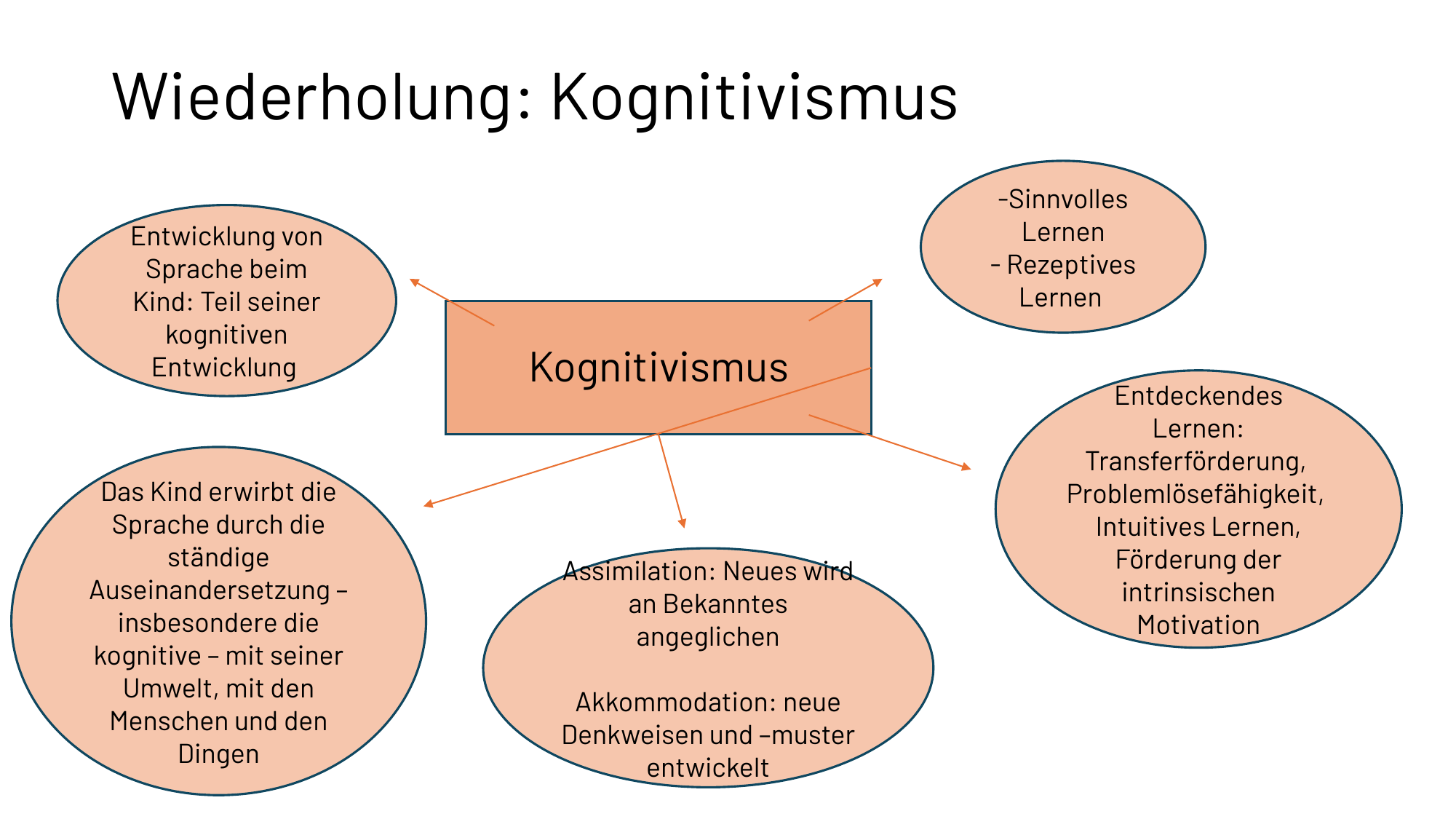

# Wiederholung: Kognitivismus
-Sinnvolles Lernen
- Rezeptives Lernen
Entwicklung von Sprache beim Kind: Teil seiner kognitiven Entwicklung
Kognitivismus
Entdeckendes Lernen:
Transferförderung,
Problemlösefähigkeit,
Intuitives Lernen, Förderung der intrinsischen Motivation
Das Kind erwirbt die Sprache durch die ständige Auseinandersetzung – insbesondere die kognitive – mit seiner Umwelt, mit den Menschen und den Dingen
Assimilation: Neues wird an Bekanntes angeglichen

Akkommodation: neue Denkweisen und –muster entwickelt